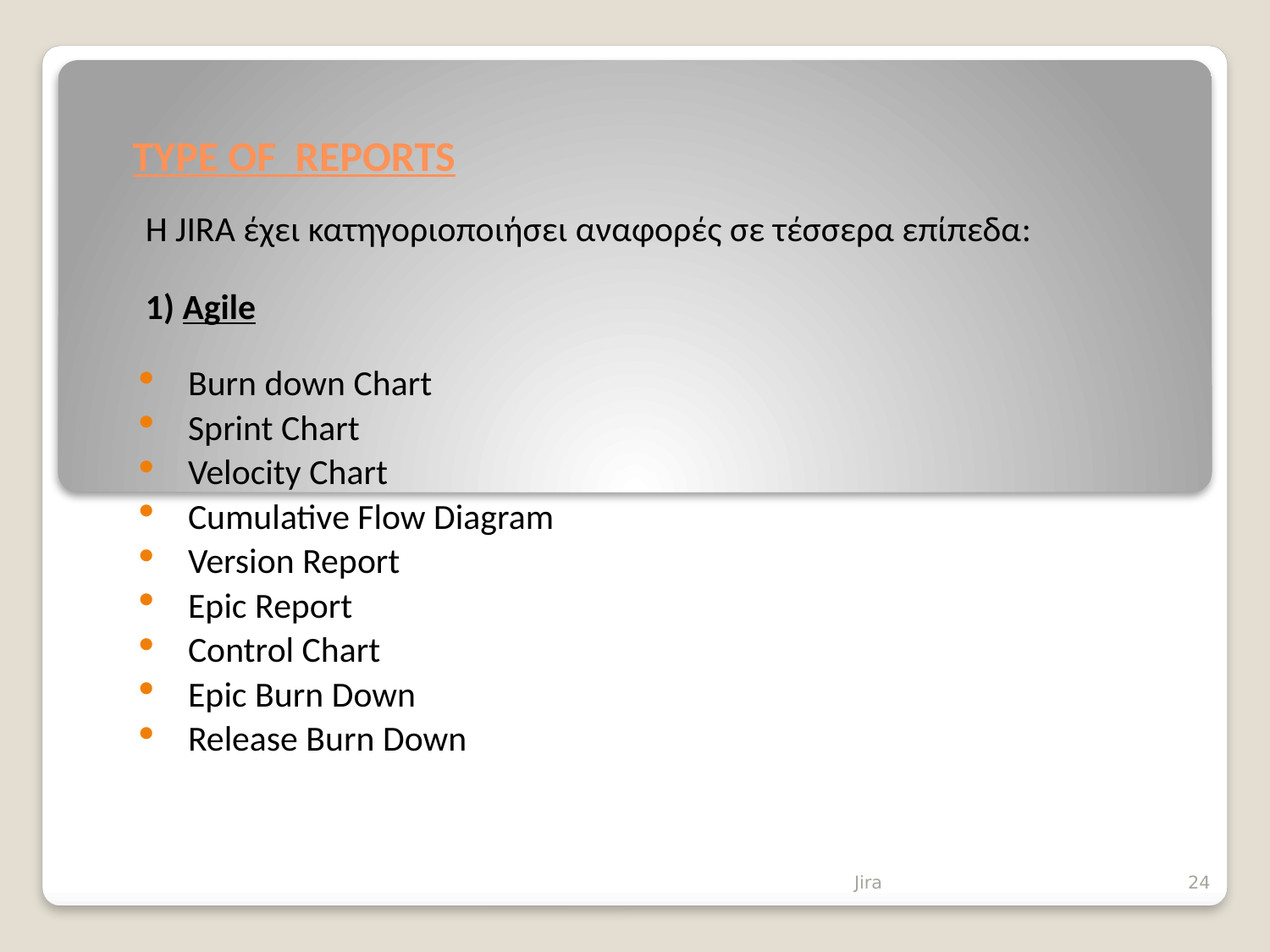

# TYPE OF  REPORTS
Η JIRA έχει κατηγοριοποιήσει αναφορές σε τέσσερα επίπεδα:

1) Agile

Burn down Chart
Sprint Chart
Velocity Chart
Cumulative Flow Diagram
Version Report
Epic Report
Control Chart
Epic Burn Down
Release Burn Down

Jira
24